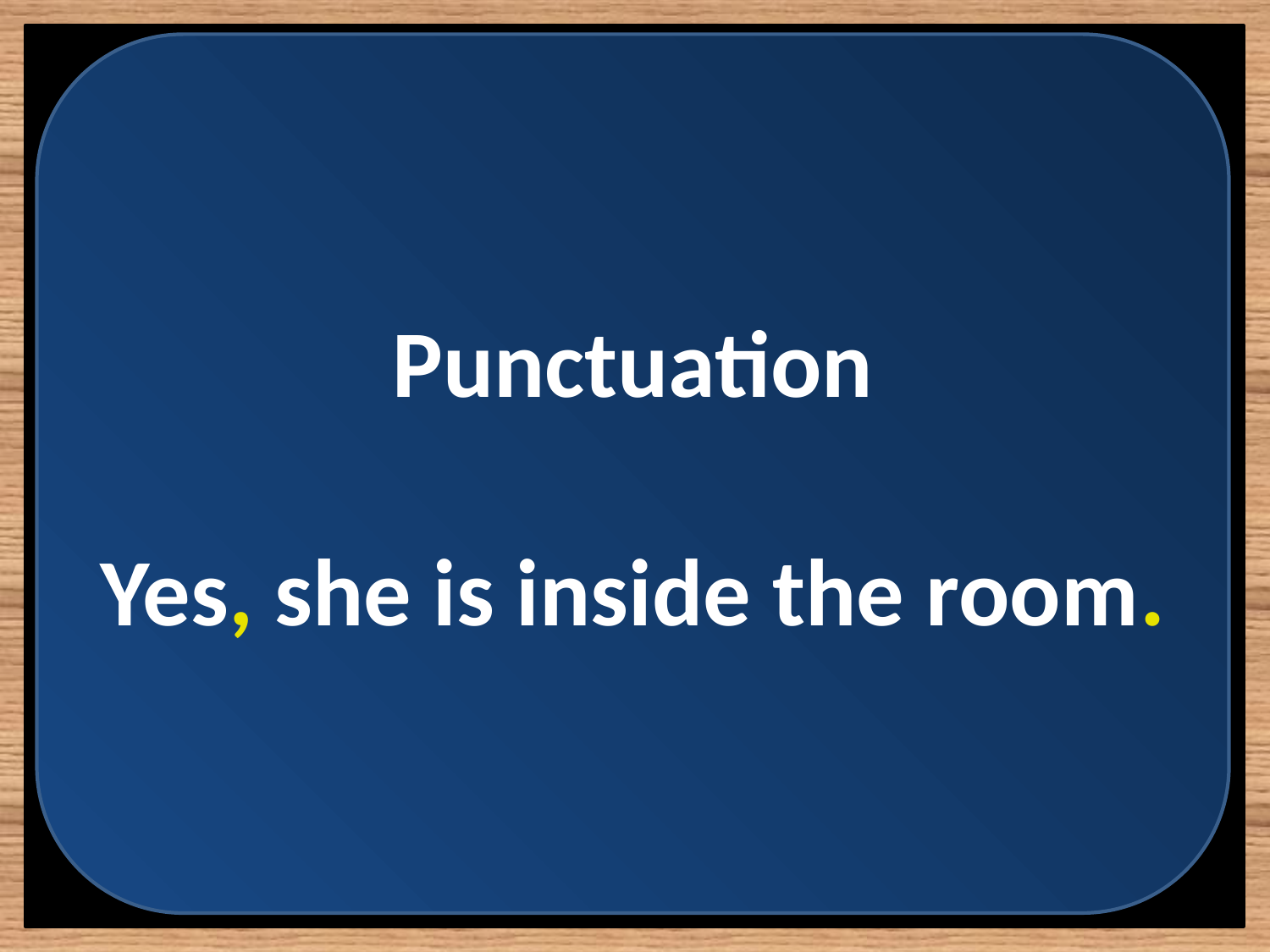

Punctuation

Yes, she is inside the room.